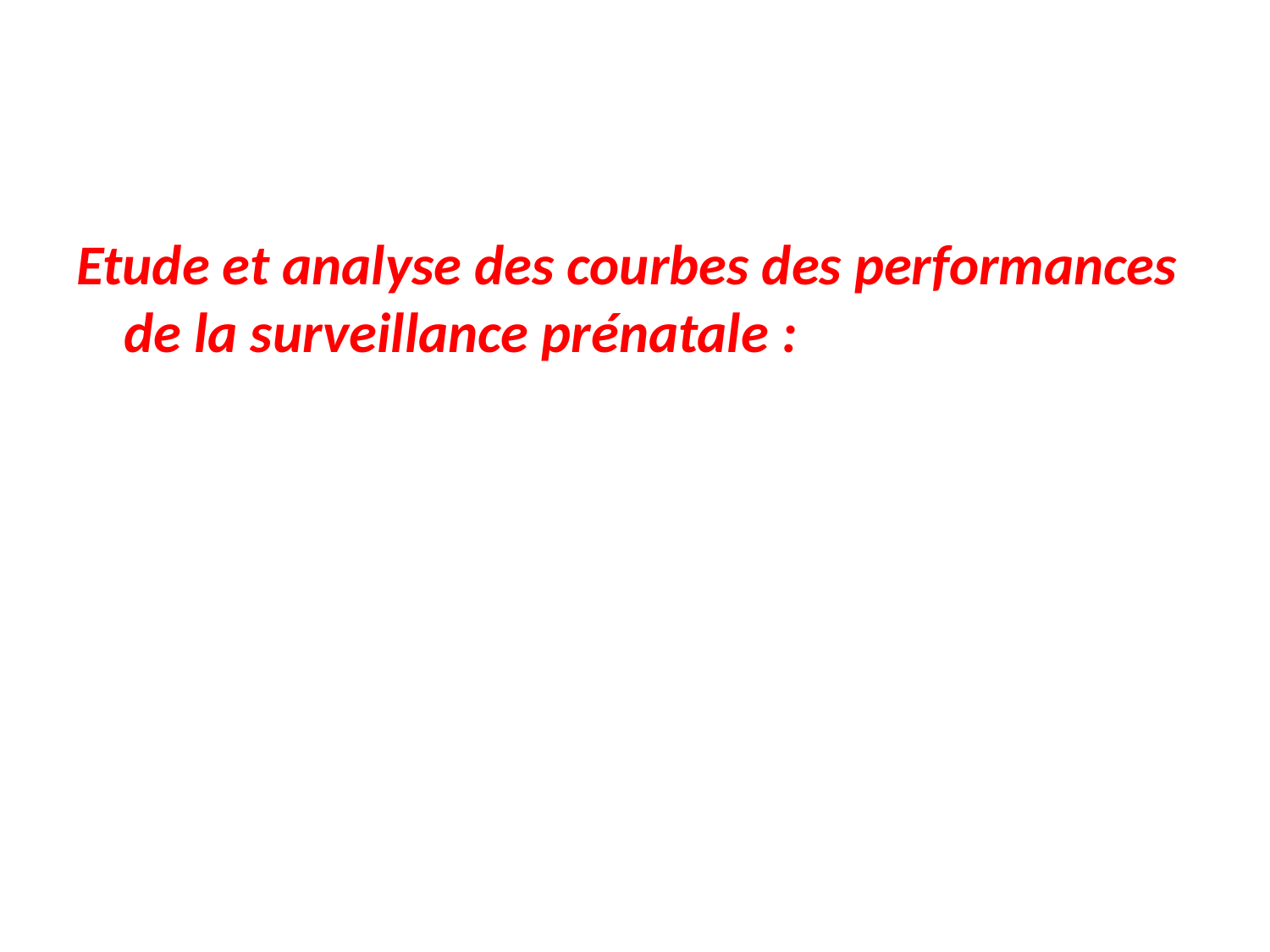

Etude et analyse des courbes des performances de la surveillance prénatale :